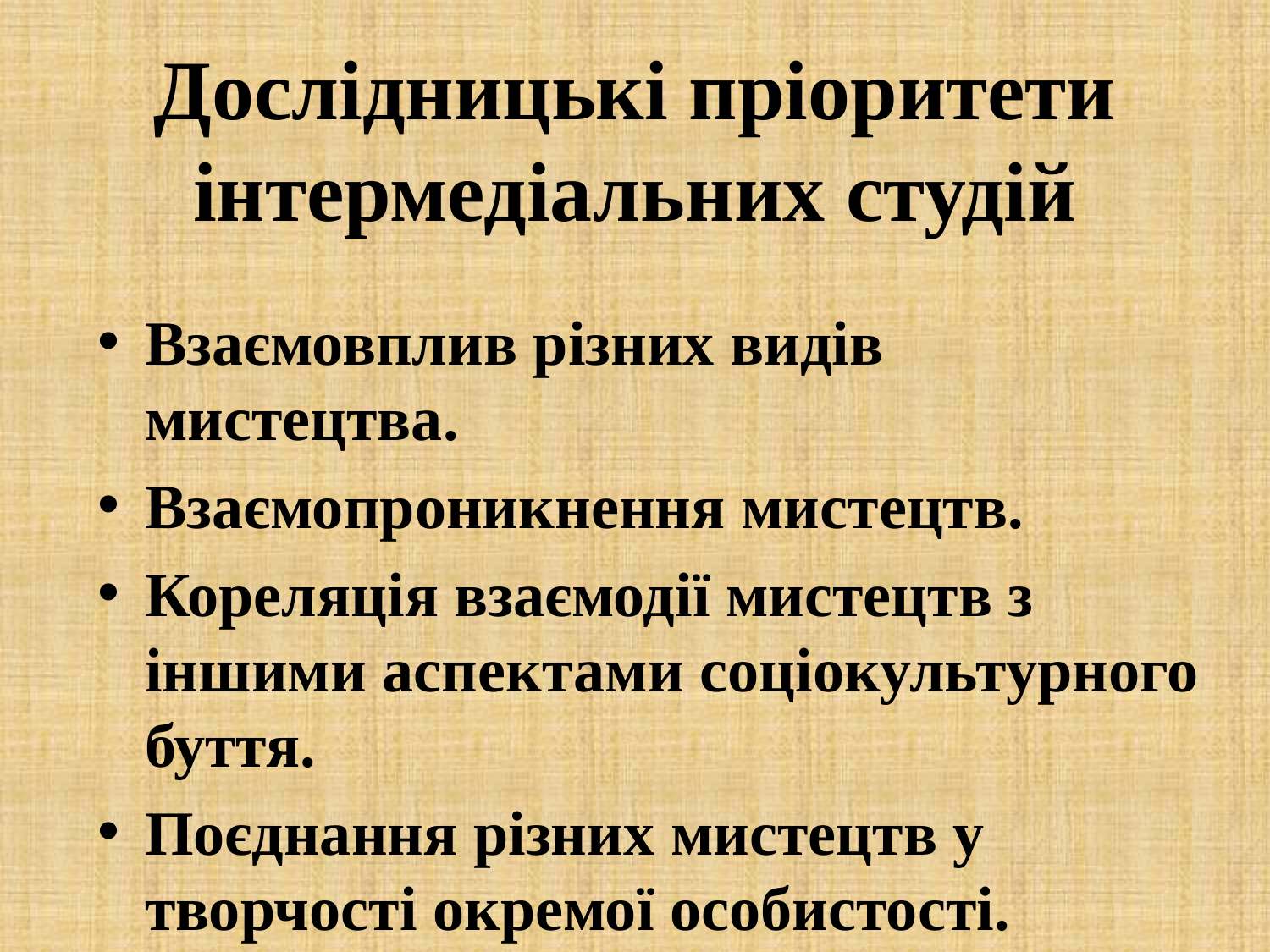

# Дослідницькі пріоритети інтермедіальних студій
Взаємовплив різних видів мистецтва.
Взаємопроникнення мистецтв.
Кореляція взаємодії мистецтв з іншими аспектами соціокультурного буття.
Поєднання різних мистецтв у творчості окремої особистості.